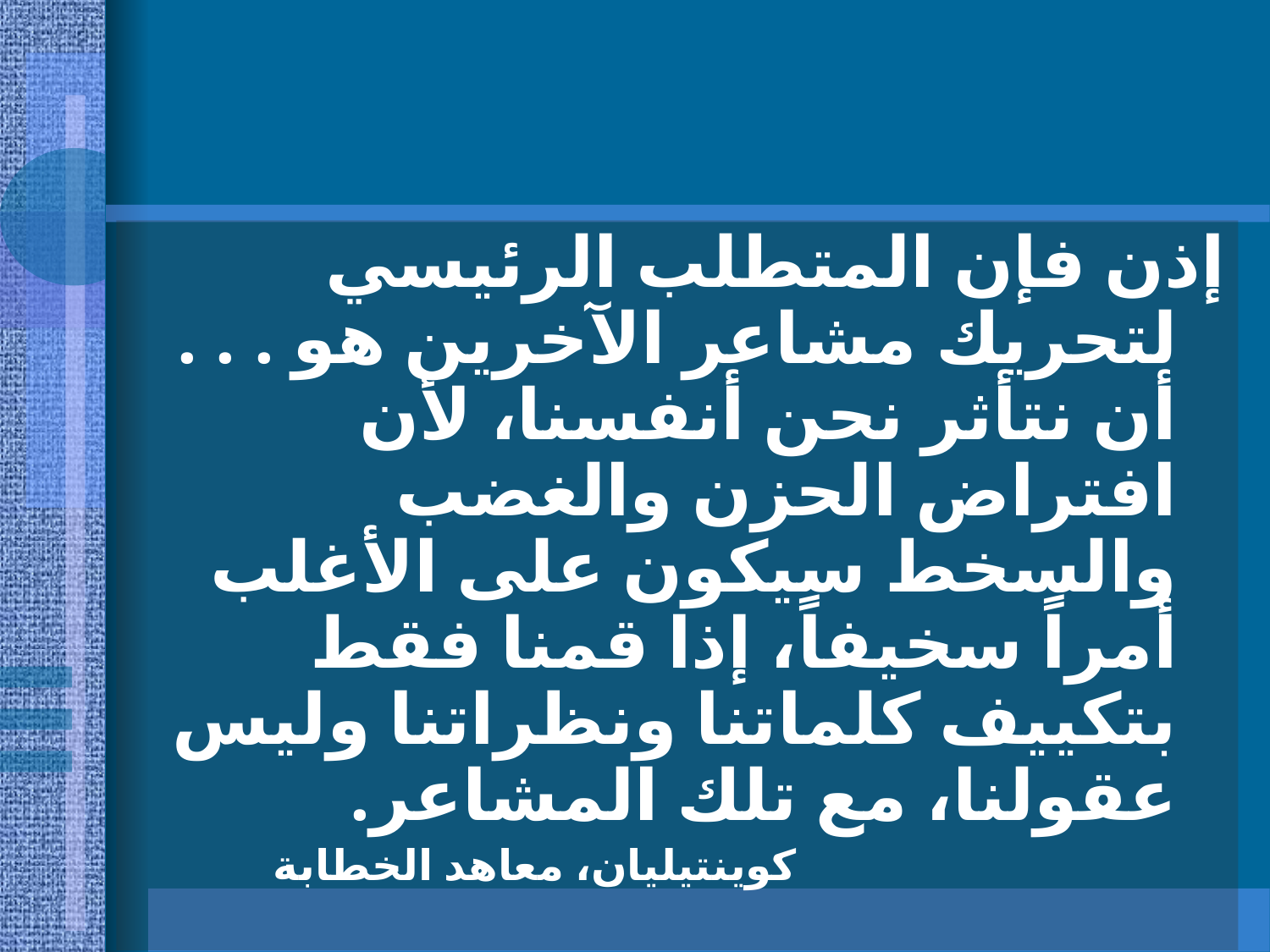

إذن فإن المتطلب الرئيسي لتحريك مشاعر الآخرين هو . . . أن نتأثر نحن أنفسنا، لأن افتراض الحزن والغضب والسخط سيكون على الأغلب أمراً سخيفاً، إذا قمنا فقط بتكييف كلماتنا ونظراتنا وليس عقولنا، مع تلك المشاعر.
					كوينتيليان، معاهد الخطابة